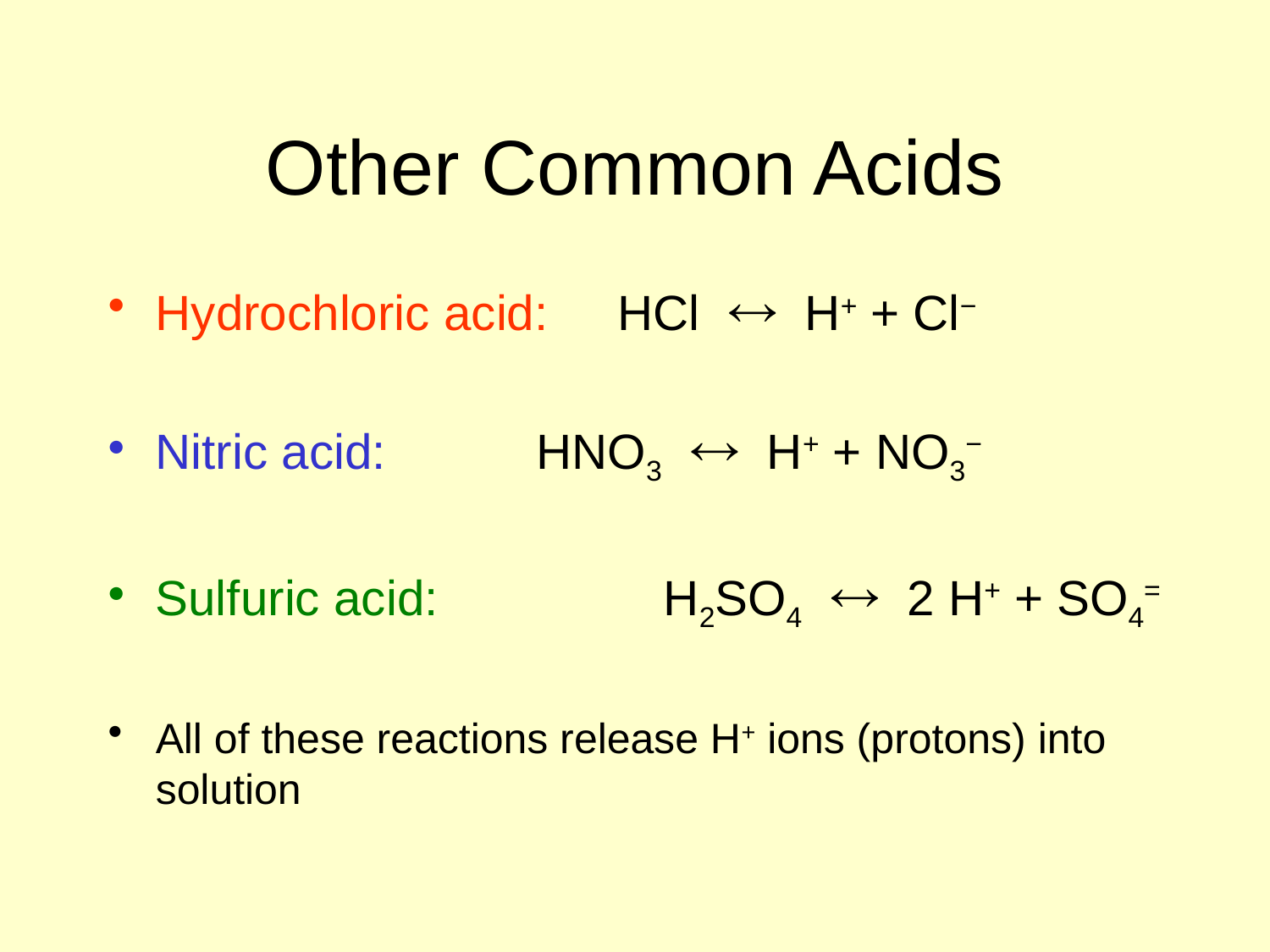

# Other Common Acids
Hydrochloric acid:     HCl  ↔  H+ + Cl−

Nitric acid:		HNO3  ↔  H+ + NO3−

Sulfuric acid:		H2SO4  ↔  2 H+ + SO4=

All of these reactions release H+ ions (protons) into solution